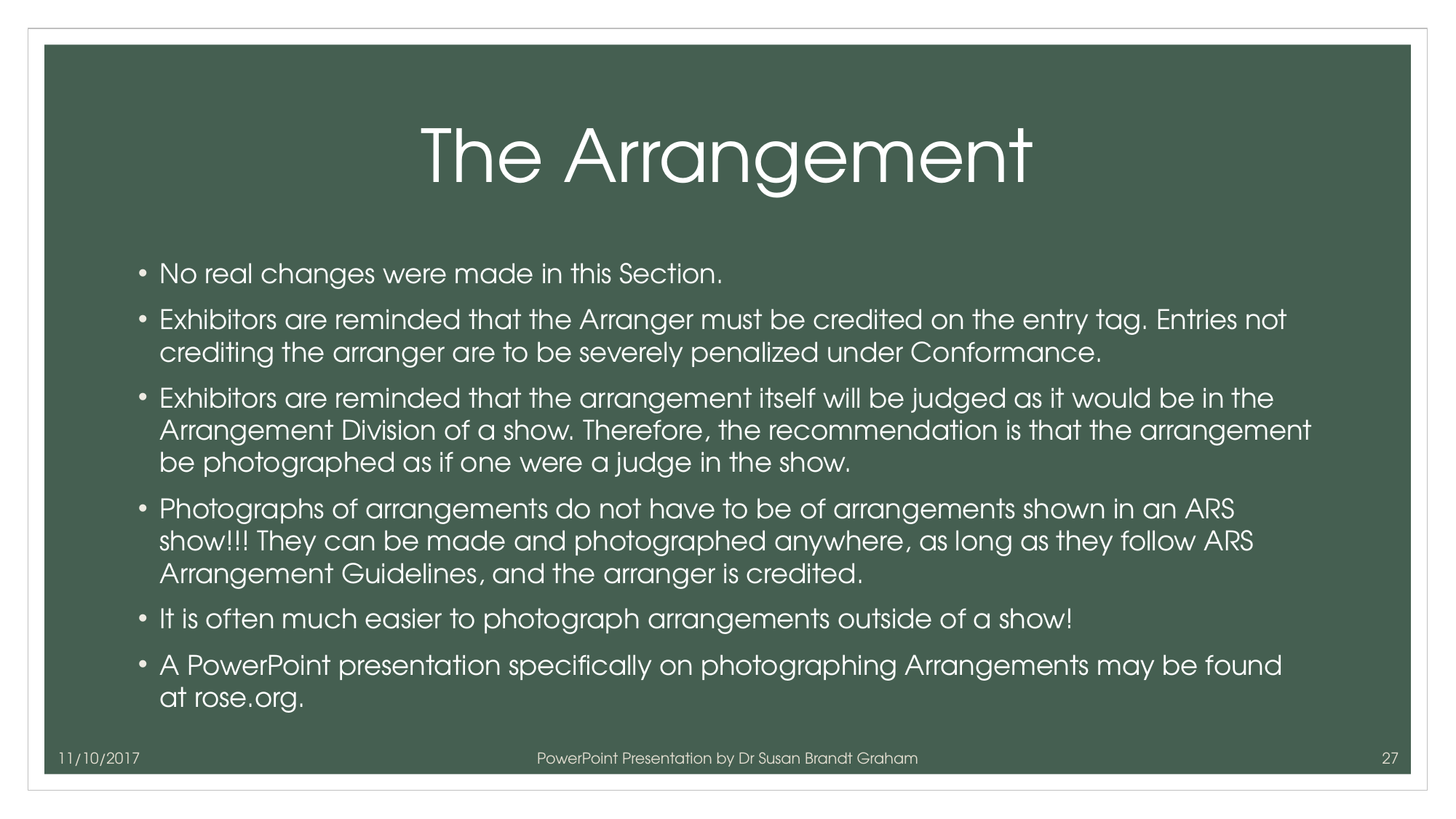

# The Arrangement
No real changes were made in this Section.
Exhibitors are reminded that the Arranger must be credited on the entry tag. Entries not crediting the arranger are to be severely penalized under Conformance.
Exhibitors are reminded that the arrangement itself will be judged as it would be in the Arrangement Division of a show. Therefore, the recommendation is that the arrangement be photographed as if one were a judge in the show.
Photographs of arrangements do not have to be of arrangements shown in an ARS show!!! They can be made and photographed anywhere, as long as they follow ARS Arrangement Guidelines, and the arranger is credited.
It is often much easier to photograph arrangements outside of a show!
A PowerPoint presentation specifically on photographing Arrangements may be found at rose.org.
11/10/2017
PowerPoint Presentation by Dr Susan Brandt Graham
27